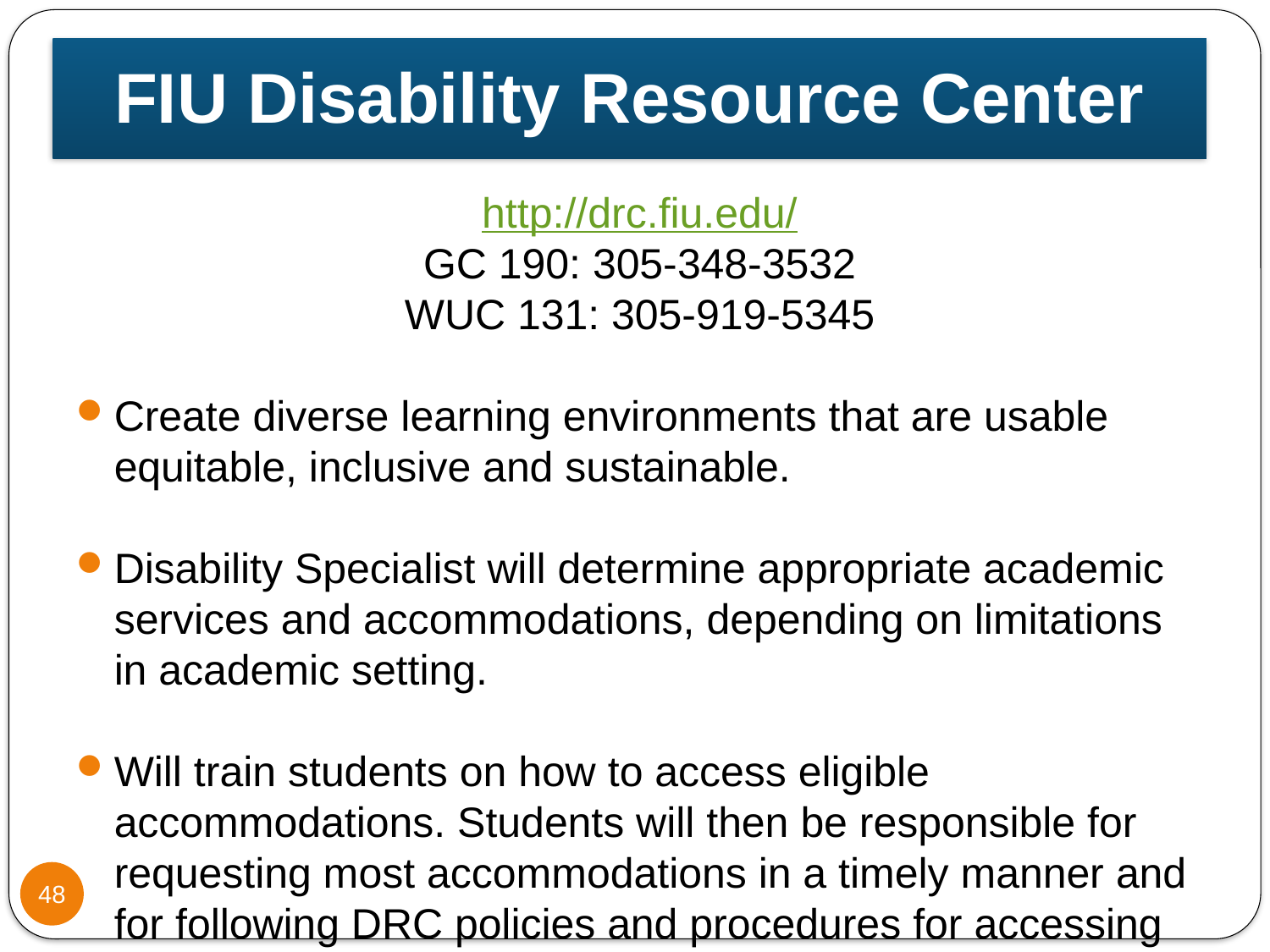

# FIU Disability Resource Center
http://drc.fiu.edu/
GC 190: 305-348-3532
WUC 131: 305-919-5345

Create diverse learning environments that are usable equitable, inclusive and sustainable.

Disability Specialist will determine appropriate academic services and accommodations, depending on limitations in academic setting.

Will train students on how to access eligible accommodations. Students will then be responsible for requesting most accommodations in a timely manner and for following DRC policies and procedures for accessing accommodations.
48